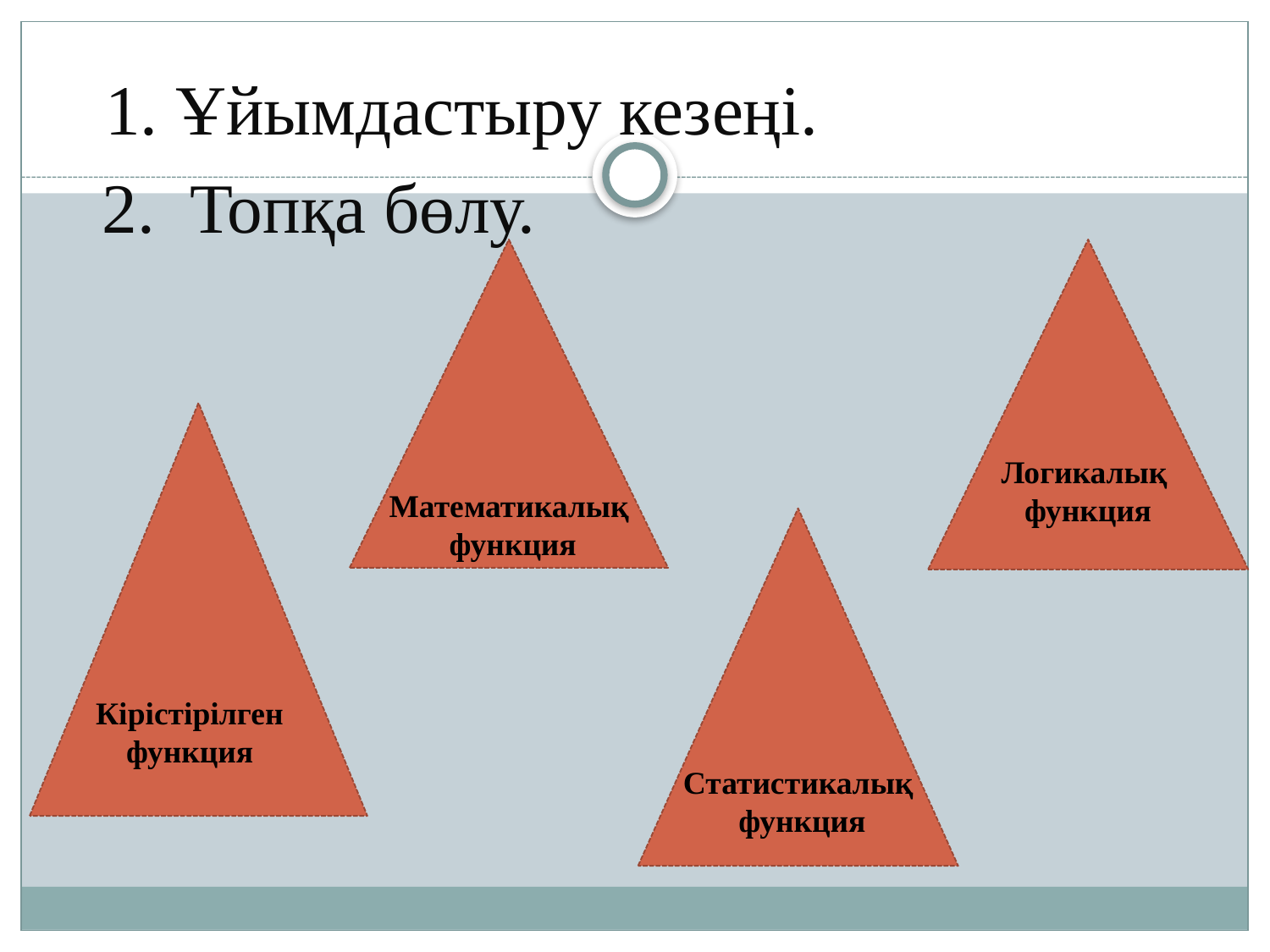

1. Ұйымдастыру кезеңі.
  2.  Топқа бөлу.

Логикалық  функция
Математикалық  функция

Кірістірілген функция
Статистикалық  функция